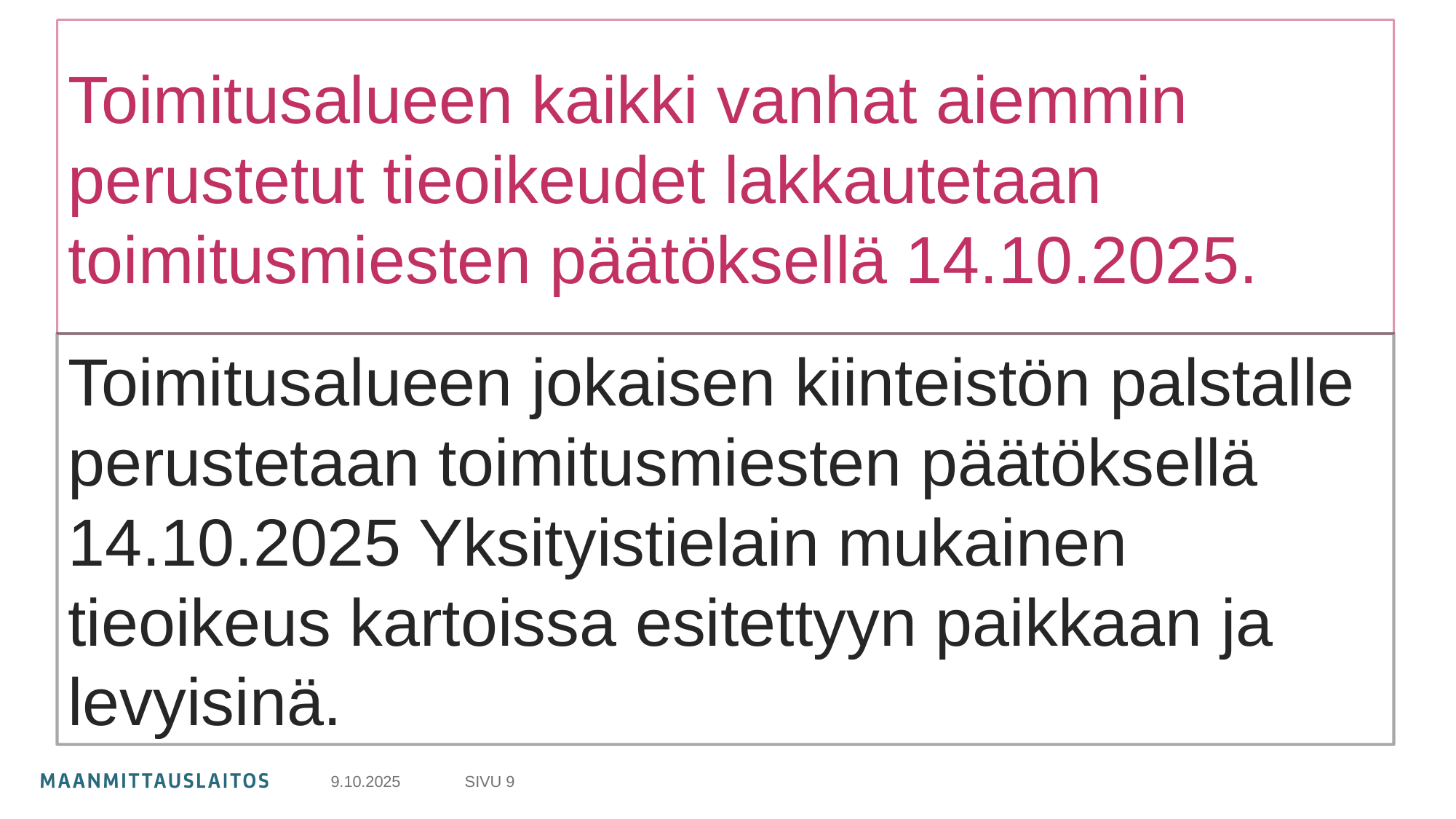

# Toimitusalueen kaikki vanhat aiemmin perustetut tieoikeudet lakkautetaan toimitusmiesten päätöksellä 14.10.2025.
Toimitusalueen jokaisen kiinteistön palstalle perustetaan toimitusmiesten päätöksellä 14.10.2025 Yksityistielain mukainen tieoikeus kartoissa esitettyyn paikkaan ja levyisinä.
SIVU 9
9.10.2025